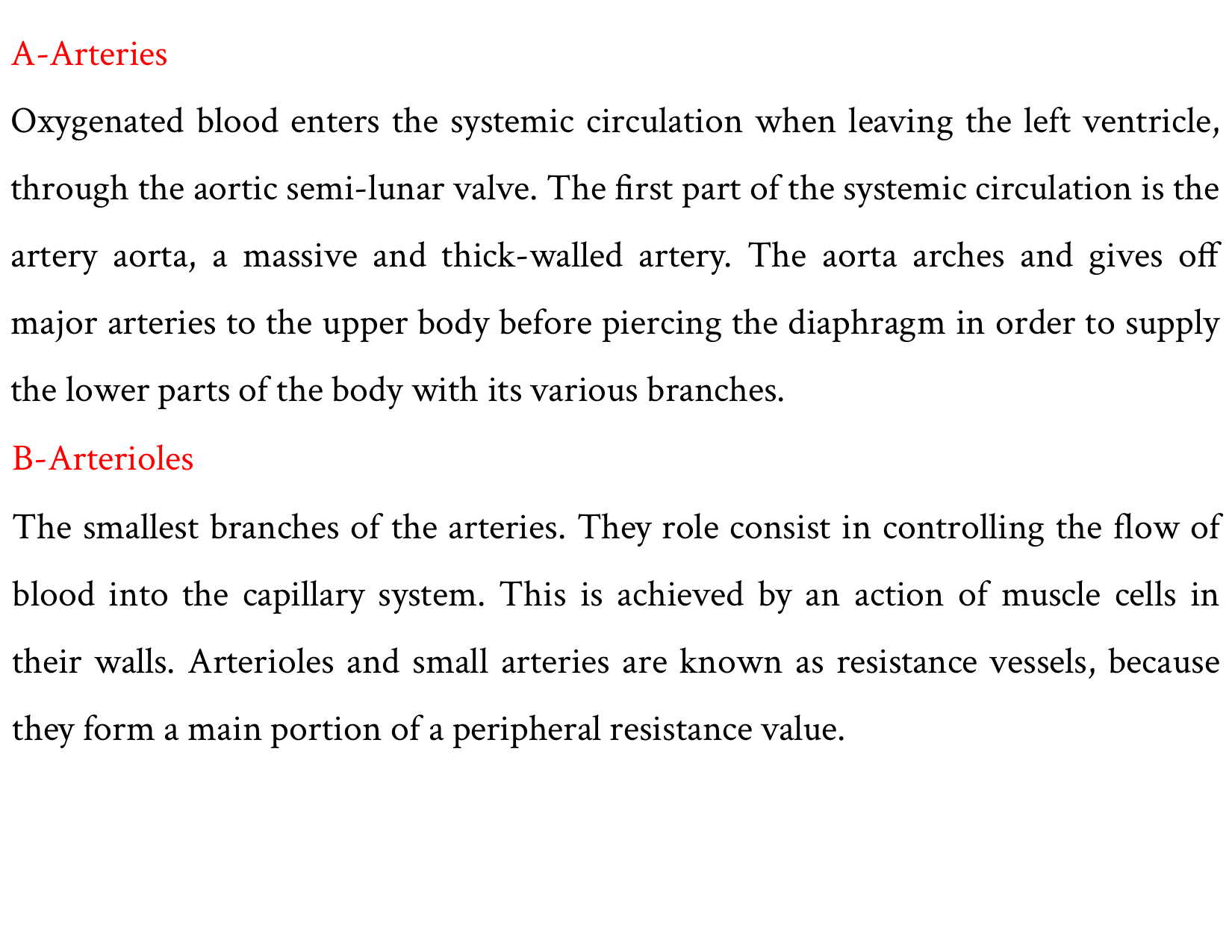

A-Arteries
Oxygenated blood enters the systemic circulation when leaving the left ventricle, through the aortic semi-lunar valve. The first part of the systemic circulation is the artery aorta, a massive and thick-walled artery. The aorta arches and gives off major arteries to the upper body before piercing the diaphragm in order to supply the lower parts of the body with its various branches.
B-Arterioles
The smallest branches of the arteries. They role consist in controlling the flow of blood into the capillary system. This is achieved by an action of muscle cells in their walls. Arterioles and small arteries are known as resistance vessels, because they form a main portion of a peripheral resistance value.